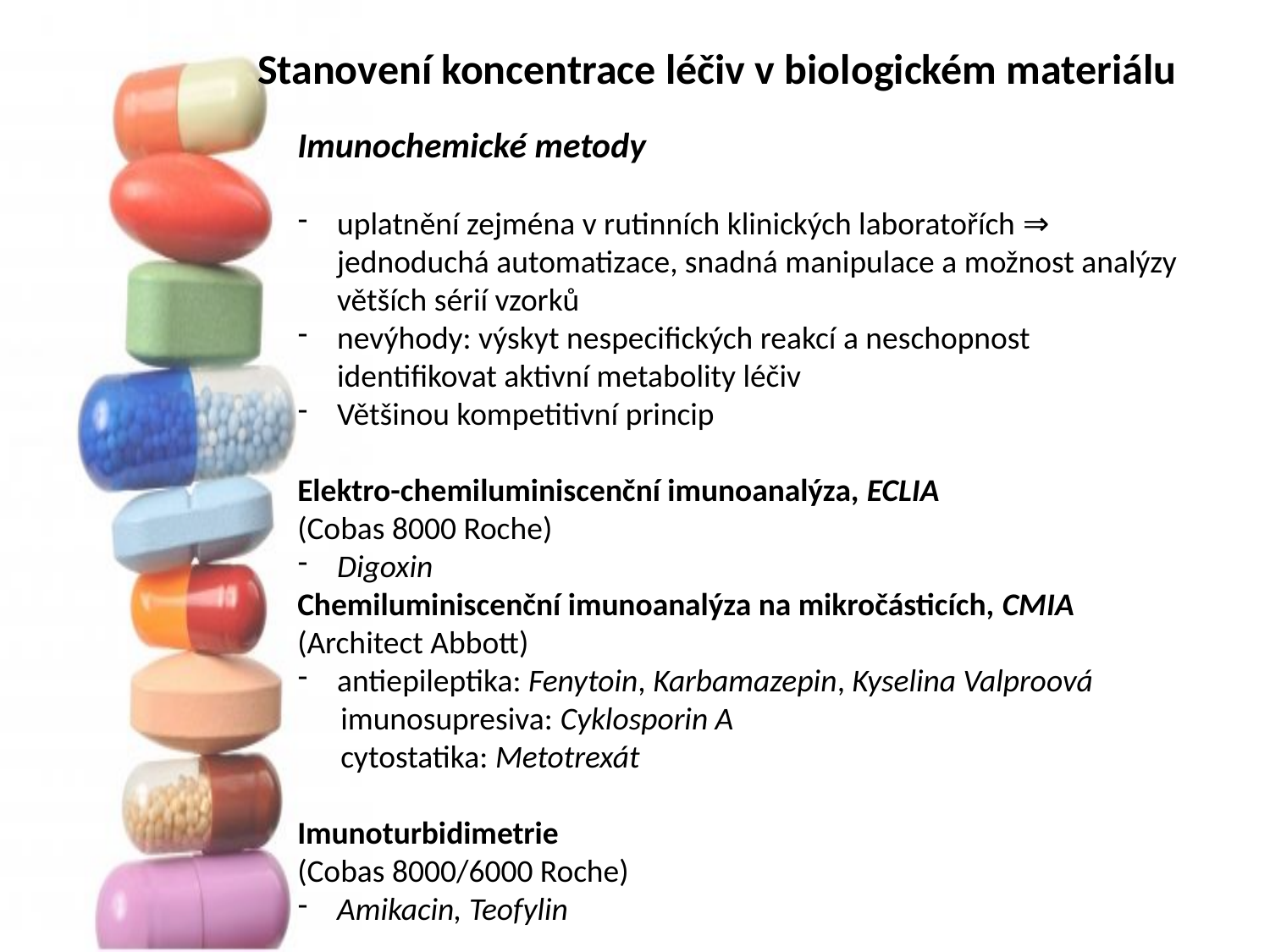

Stanovení koncentrace léčiv v biologickém materiálu
Imunochemické metody

uplatnění zejména v rutinních klinických laboratořích ⇒  jednoduchá automatizace, snadná manipulace a možnost analýzy větších sérií vzorků
nevýhody: výskyt nespecifických reakcí a neschopnost identifikovat aktivní metabolity léčiv
Většinou kompetitivní princip

Elektro-chemiluminiscenční imunoanalýza, ECLIA
(Cobas 8000 Roche)
Digoxin
Chemiluminiscenční imunoanalýza na mikročásticích, CMIA
(Architect Abbott)
antiepileptika: Fenytoin, Karbamazepin, Kyselina Valproová
      imunosupresiva: Cyklosporin A
      cytostatika: Metotrexát

Imunoturbidimetrie
(Cobas 8000/6000 Roche)
Amikacin, Teofylin